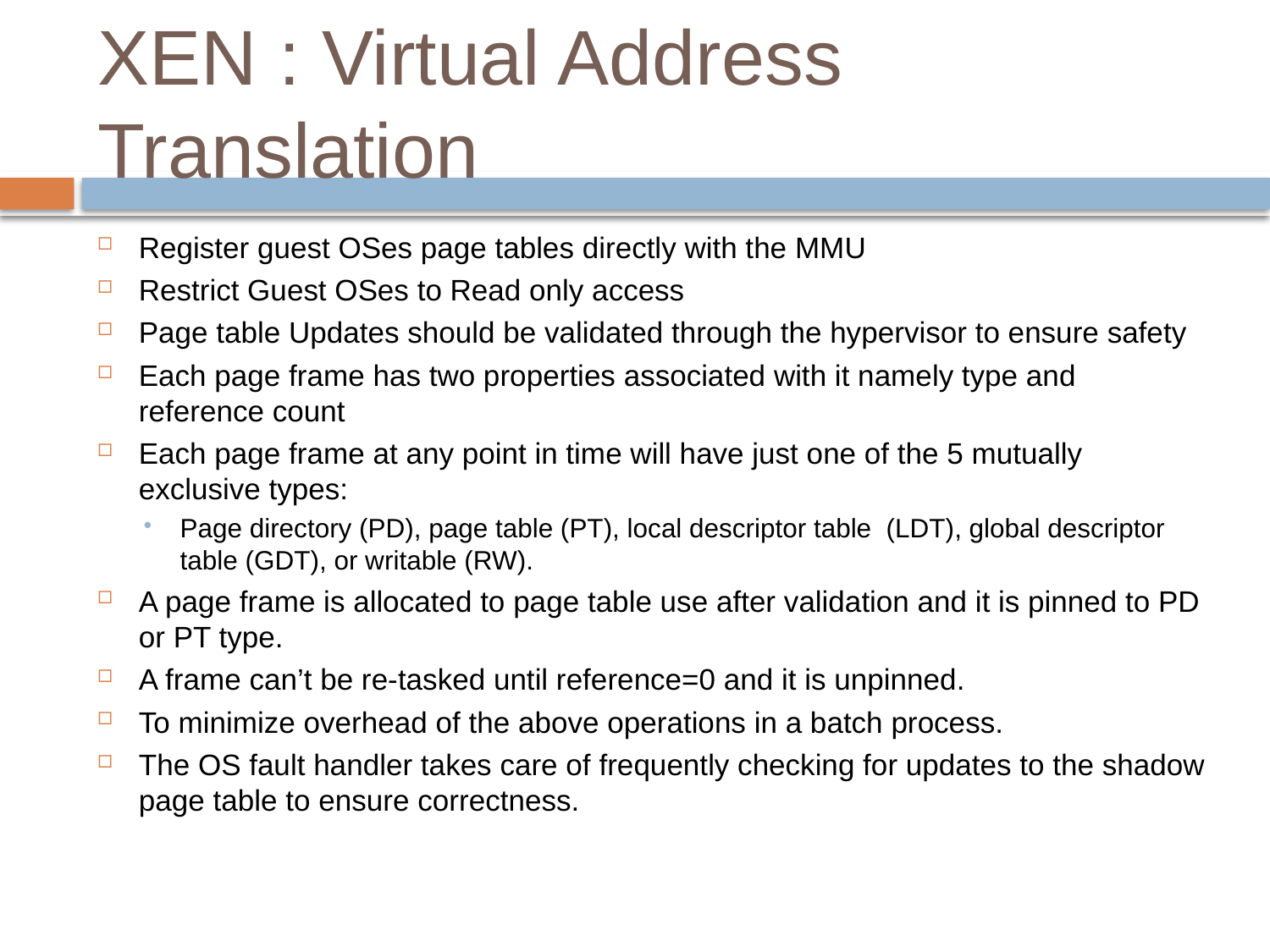

# XEN : Virtual Address Translation
Register guest OSes page tables directly with the MMU
Restrict Guest OSes to Read only access
Page table Updates should be validated through the hypervisor to ensure safety
Each page frame has two properties associated with it namely type and reference count
Each page frame at any point in time will have just one of the 5 mutually exclusive types:
Page directory (PD), page table (PT), local descriptor table  (LDT), global descriptor table (GDT), or writable (RW).
A page frame is allocated to page table use after validation and it is pinned to PD or PT type.
A frame can’t be re-tasked until reference=0 and it is unpinned.
To minimize overhead of the above operations in a batch process.
The OS fault handler takes care of frequently checking for updates to the shadow page table to ensure correctness.